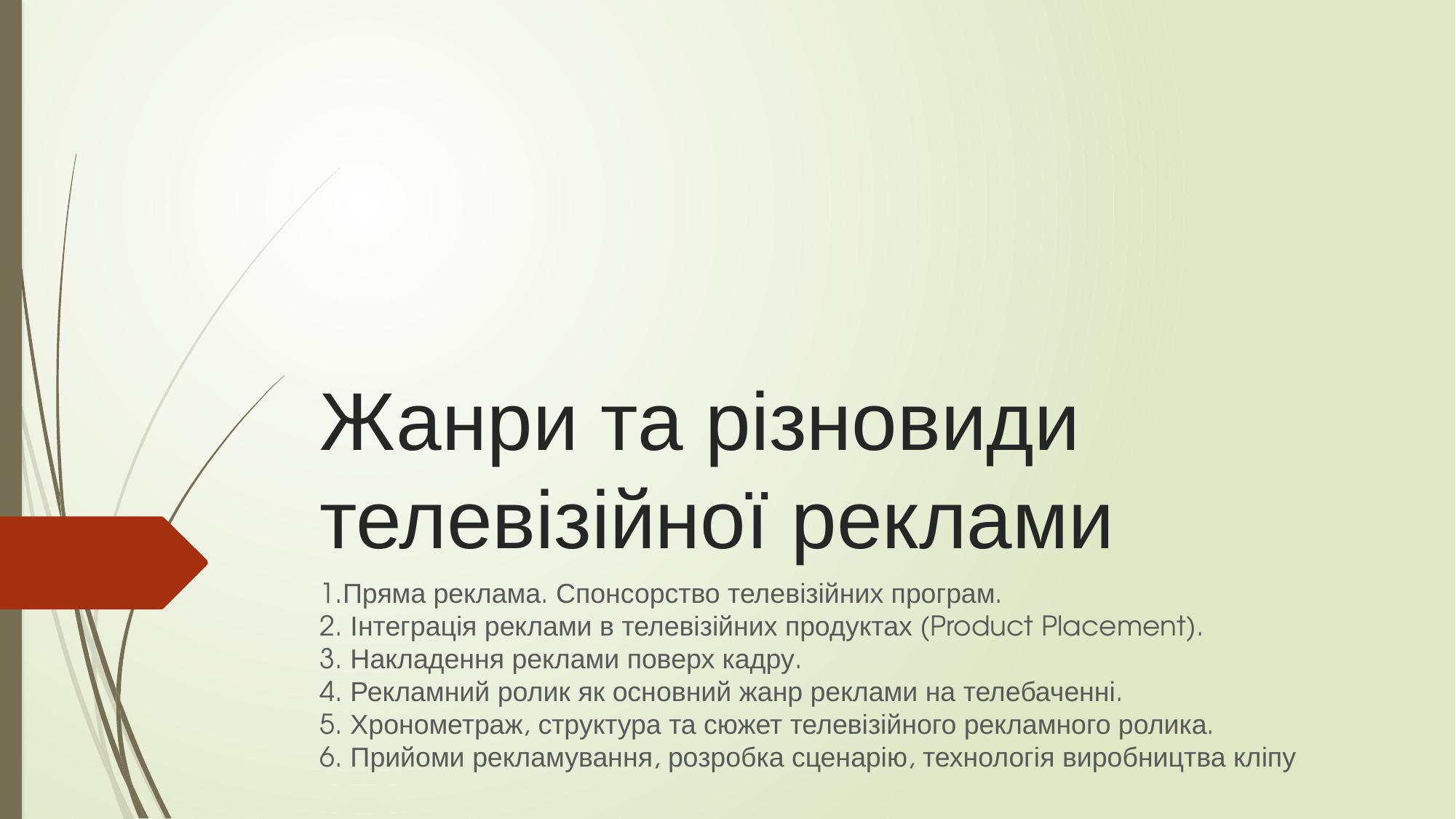

# Жанри та різновиди телевізійної реклами
1.Пряма реклама. Спонсорство телевізійних програм.
2. Інтеграція реклами в телевізійних продуктах (Product Placement).
3. Накладення реклами поверх кадру.
4. Рекламний ролик як основний жанр реклами на телебаченні.
5. Хронометраж, структура та сюжет телевізійного рекламного ролика.
6. Прийоми рекламування, розробка сценарію, технологія виробництва кліпу